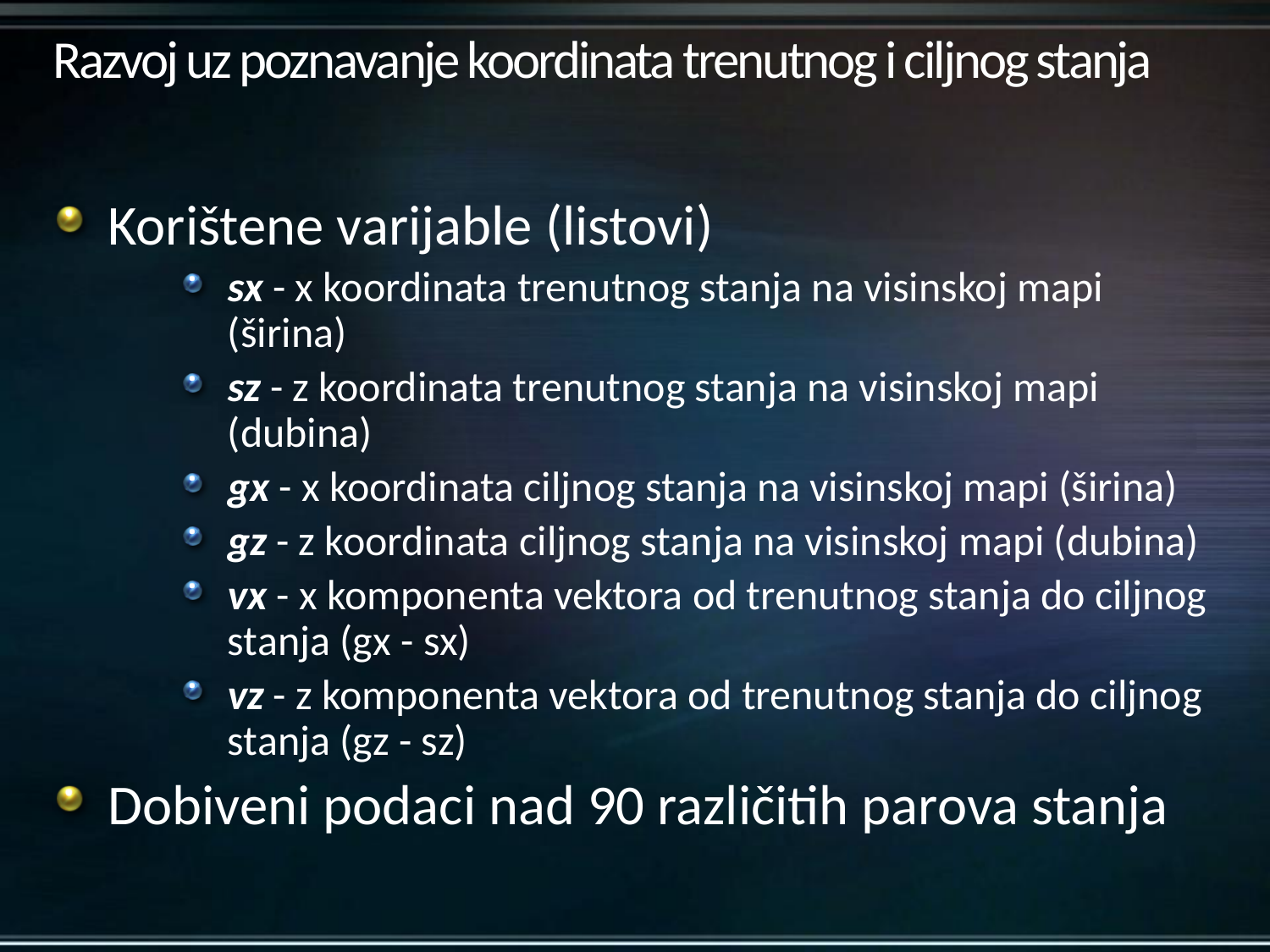

# Razvoj uz poznavanje koordinata trenutnog i ciljnog stanja
Korištene varijable (listovi)
sx - x koordinata trenutnog stanja na visinskoj mapi (širina)
sz - z koordinata trenutnog stanja na visinskoj mapi (dubina)
gx - x koordinata ciljnog stanja na visinskoj mapi (širina)
gz - z koordinata ciljnog stanja na visinskoj mapi (dubina)
vx - x komponenta vektora od trenutnog stanja do ciljnog stanja (gx - sx)
vz - z komponenta vektora od trenutnog stanja do ciljnog stanja (gz - sz)
Dobiveni podaci nad 90 različitih parova stanja